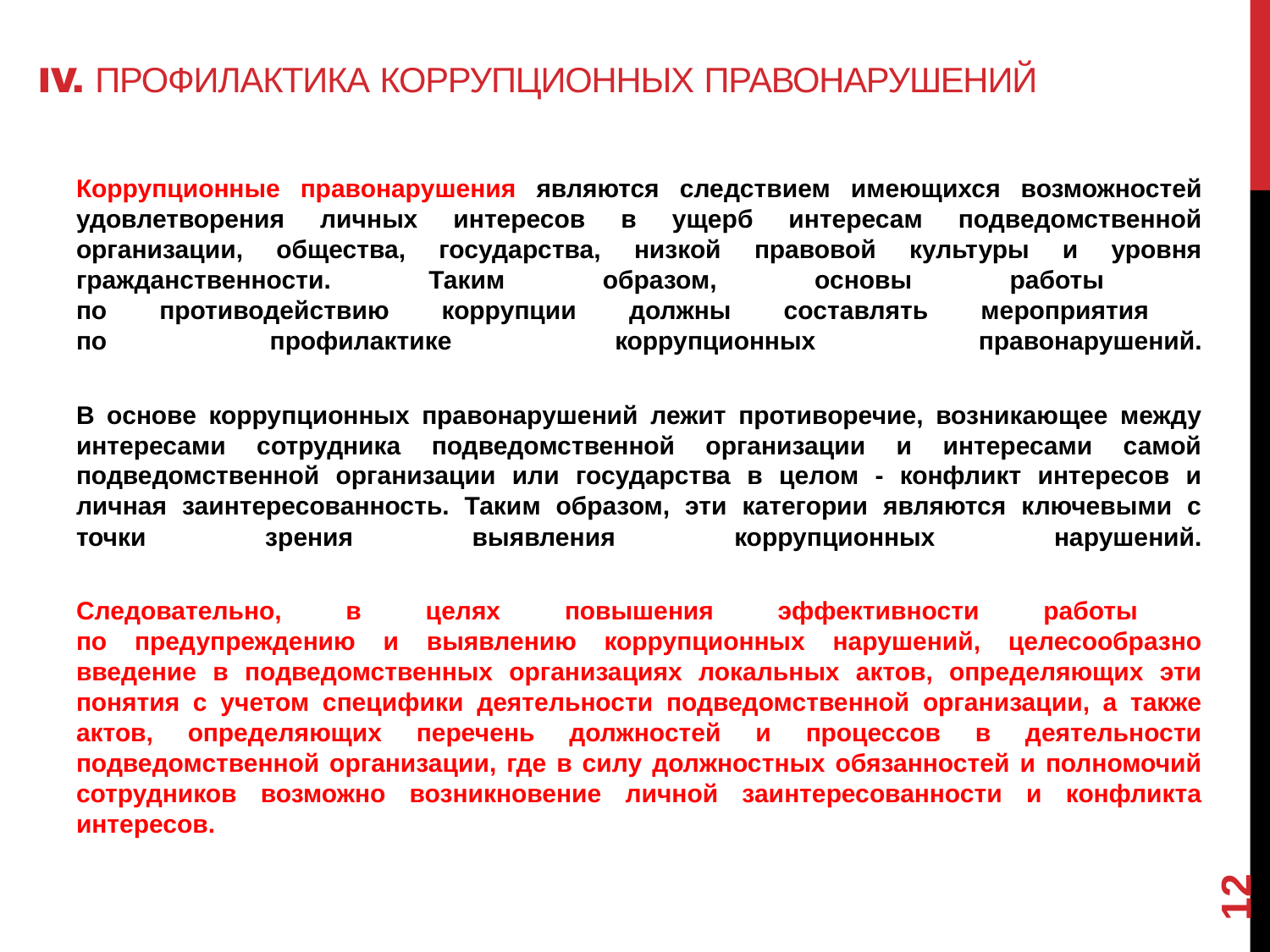

# IV. Профилактика коррупционных правонарушений
Коррупционные правонарушения являются следствием имеющихся возможностей удовлетворения личных интересов в ущерб интересам подведомственной организации, общества, государства, низкой правовой культуры и уровня гражданственности. Таким образом, основы работы
по противодействию коррупции должны составлять мероприятия
по профилактике коррупционных правонарушений.
В основе коррупционных правонарушений лежит противоречие, возникающее между интересами сотрудника подведомственной организации и интересами самой подведомственной организации или государства в целом - конфликт интересов и личная заинтересованность. Таким образом, эти категории являются ключевыми с точки зрения выявления коррупционных нарушений.
Следовательно, в целях повышения эффективности работы
по предупреждению и выявлению коррупционных нарушений, целесообразно введение в подведомственных организациях локальных актов, определяющих эти понятия с учетом специфики деятельности подведомственной организации, а также актов, определяющих перечень должностей и процессов в деятельности подведомственной организации, где в силу должностных обязанностей и полномочий сотрудников возможно возникновение личной заинтересованности и конфликта интересов.
12